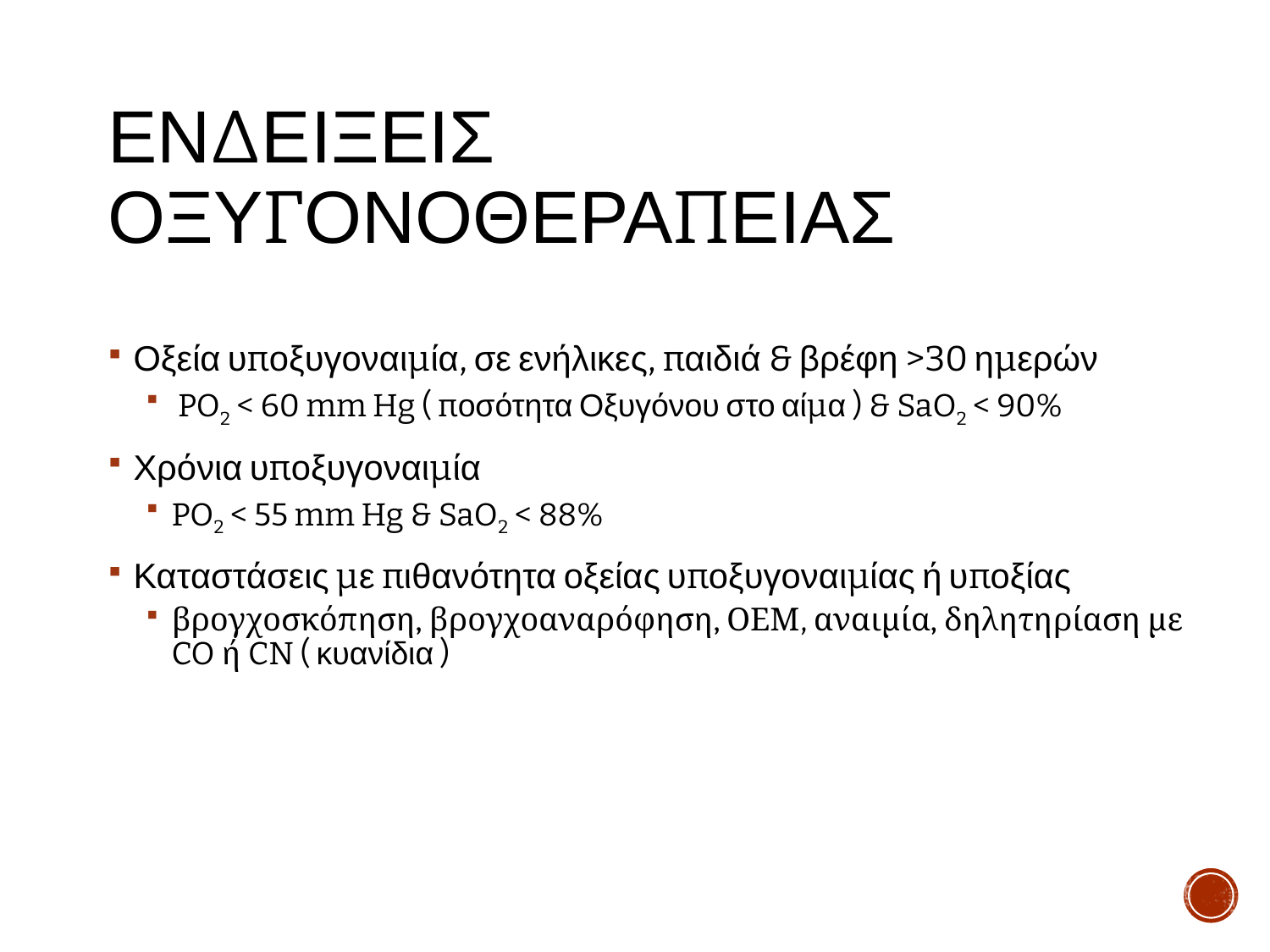

# Ενδειξεισ Οξυγονοθεραπειασ
Οξεία υποξυγοναιμία, σε ενήλικες, παιδιά & βρέφη >30 ημερών
 PO2 < 60 mm Hg ( ποσότητα Οξυγόνου στο αίμα ) & SaO2 < 90%
Χρόνια υποξυγοναιμία
PO2 < 55 mm Hg & SaO2 < 88%
Καταστάσεις με πιθανότητα οξείας υποξυγοναιμίας ή υποξίας
βρογχοσκόπηση, βρογχοαναρόφηση, ΟΕΜ, αναιμία, δηλητηρίαση με CO ή CN ( κυανίδια )